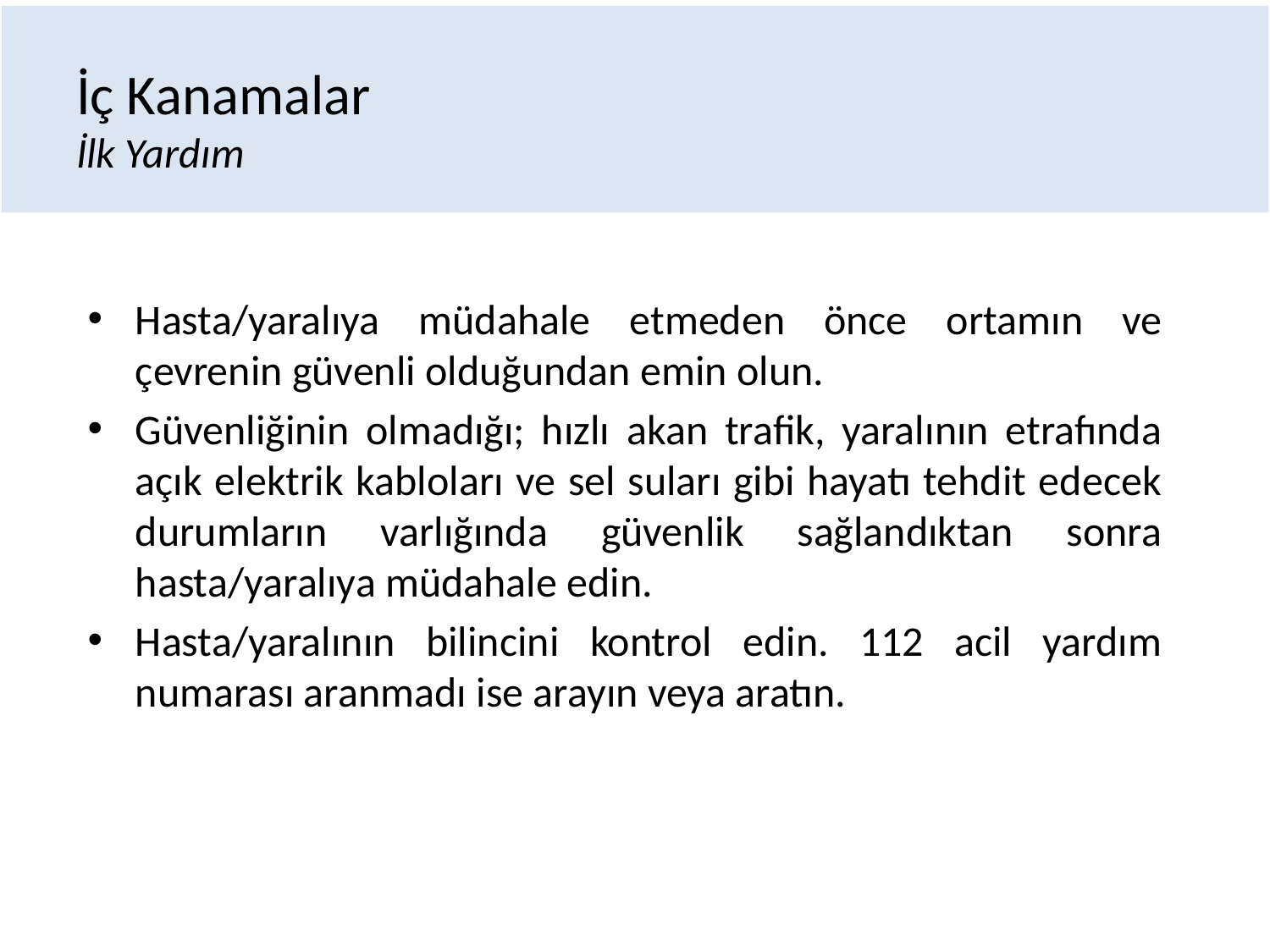

# İç Kanamalar İlk Yardım
Hasta/yaralıya müdahale etmeden önce ortamın ve çevrenin güvenli olduğundan emin olun.
Güvenliğinin olmadığı; hızlı akan trafik, yaralının etrafında açık elektrik kabloları ve sel suları gibi hayatı tehdit edecek durumların varlığında güvenlik sağlandıktan sonra hasta/yaralıya müdahale edin.
Hasta/yaralının bilincini kontrol edin. 112 acil yardım numarası aranmadı ise arayın veya aratın.